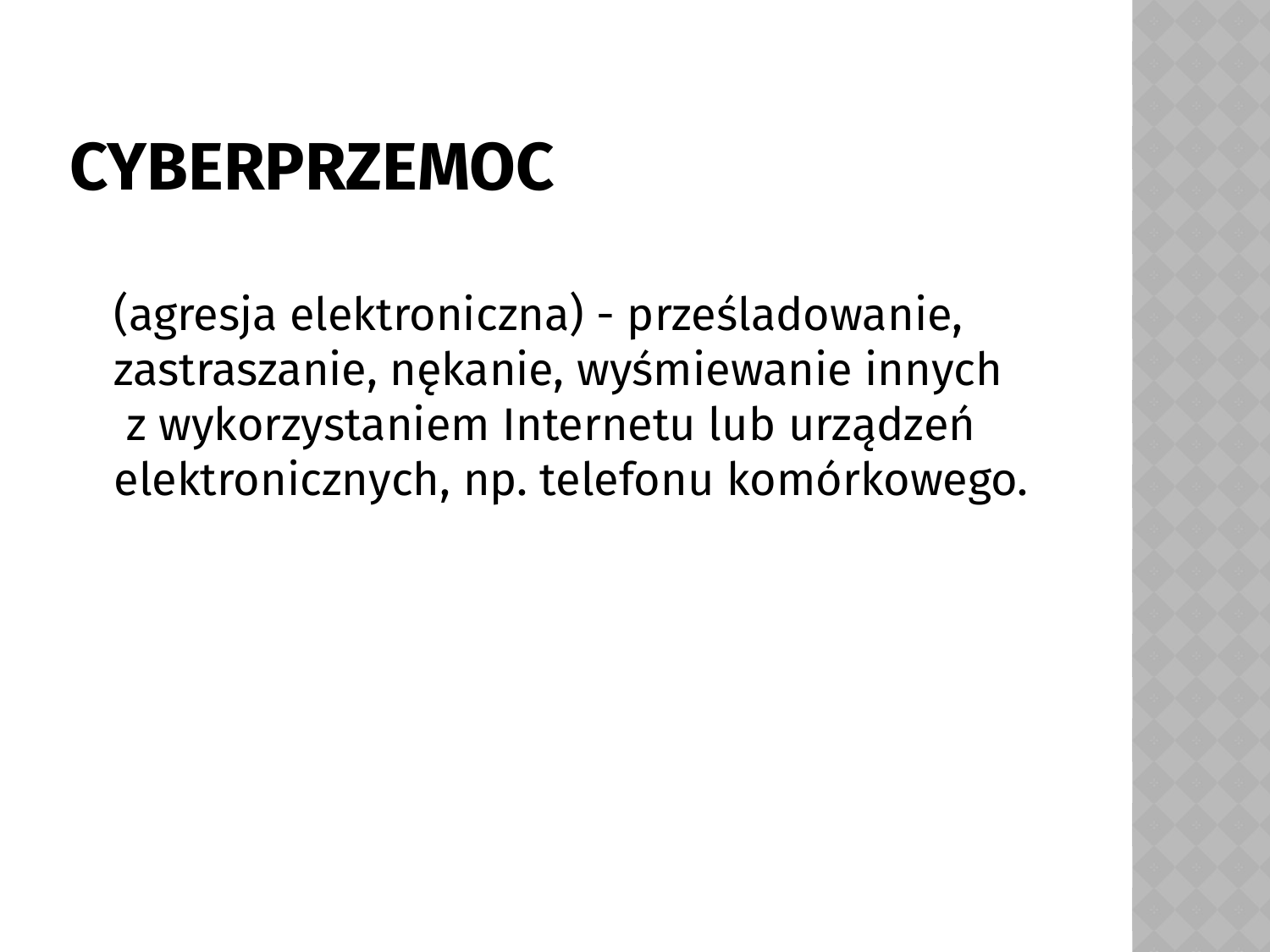

# Cyberprzemoc
(agresja elektroniczna) - prześladowanie, zastraszanie, nękanie, wyśmiewanie innych
 z wykorzystaniem Internetu lub urządzeń elektronicznych, np. telefonu komórkowego.